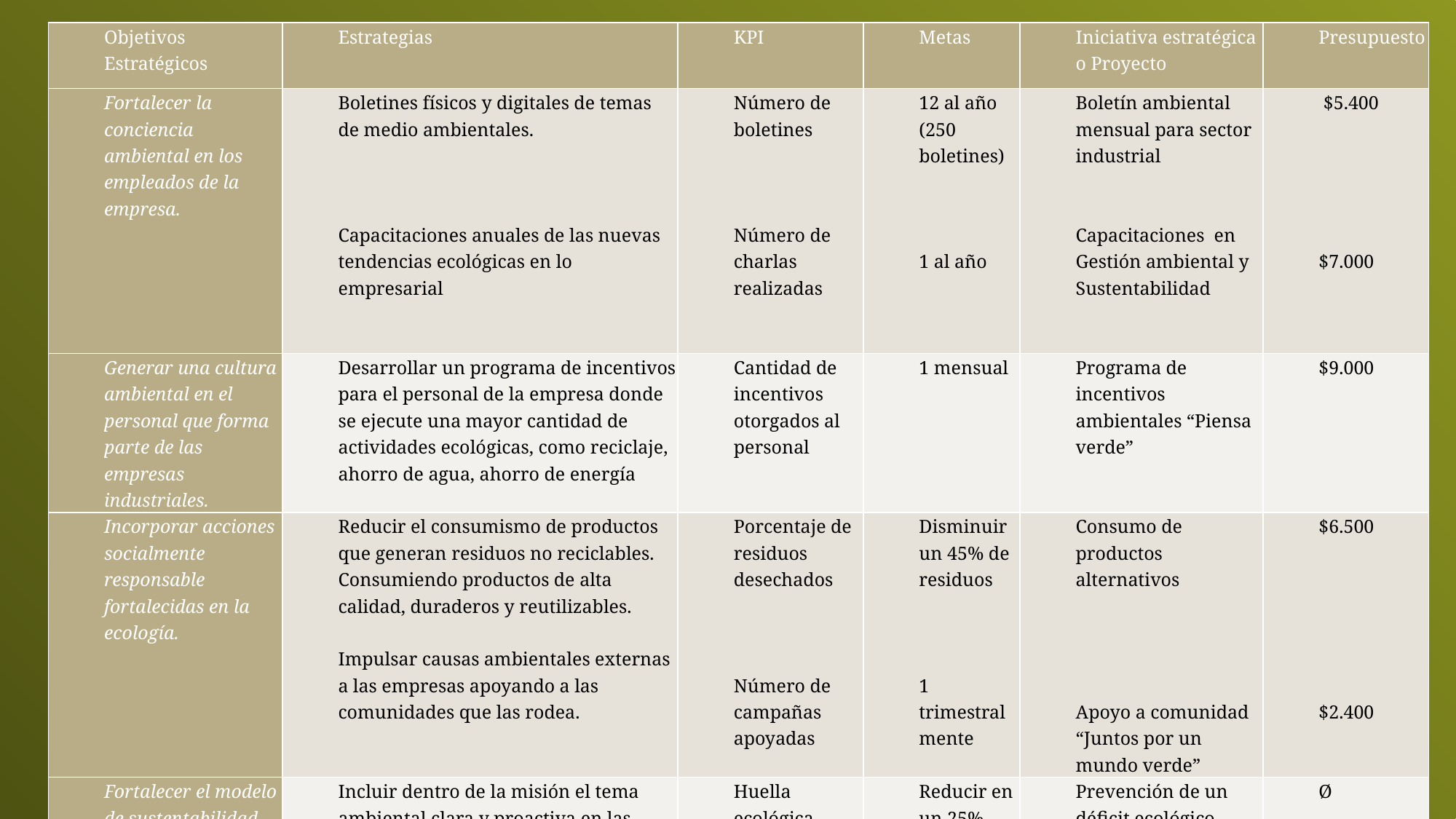

| Objetivos Estratégicos | Estrategias | KPI | Metas | Iniciativa estratégica o Proyecto | Presupuesto |
| --- | --- | --- | --- | --- | --- |
| Fortalecer la conciencia ambiental en los empleados de la empresa. | Boletines físicos y digitales de temas de medio ambientales.       Capacitaciones anuales de las nuevas tendencias ecológicas en lo empresarial | Número de boletines       Número de charlas realizadas | 12 al año (250 boletines)       1 al año | Boletín ambiental mensual para sector industrial     Capacitaciones en Gestión ambiental y Sustentabilidad | $5.400           $7.000 |
| Generar una cultura ambiental en el personal que forma parte de las empresas industriales. | Desarrollar un programa de incentivos para el personal de la empresa donde se ejecute una mayor cantidad de actividades ecológicas, como reciclaje, ahorro de agua, ahorro de energía | Cantidad de incentivos otorgados al personal | 1 mensual | Programa de incentivos ambientales “Piensa verde” | $9.000 |
| Incorporar acciones socialmente responsable fortalecidas en la ecología. | Reducir el consumismo de productos que generan residuos no reciclables. Consumiendo productos de alta calidad, duraderos y reutilizables.   Impulsar causas ambientales externas a las empresas apoyando a las comunidades que las rodea. | Porcentaje de residuos desechados       Número de campañas apoyadas | Disminuir un 45% de residuos       1 trimestralmente | Consumo de productos alternativos         Apoyo a comunidad “Juntos por un mundo verde” | $6.500             $2.400 |
| Fortalecer el modelo de sustentabilidad para disminuir problemas hacia la naturaleza. | Incluir dentro de la misión el tema ambiental clara y proactiva en las empresas para disminuir su impacto ambiental | Huella ecológica corporativa | Reducir en un 25% anual | Prevención de un déficit ecológico | Ø |